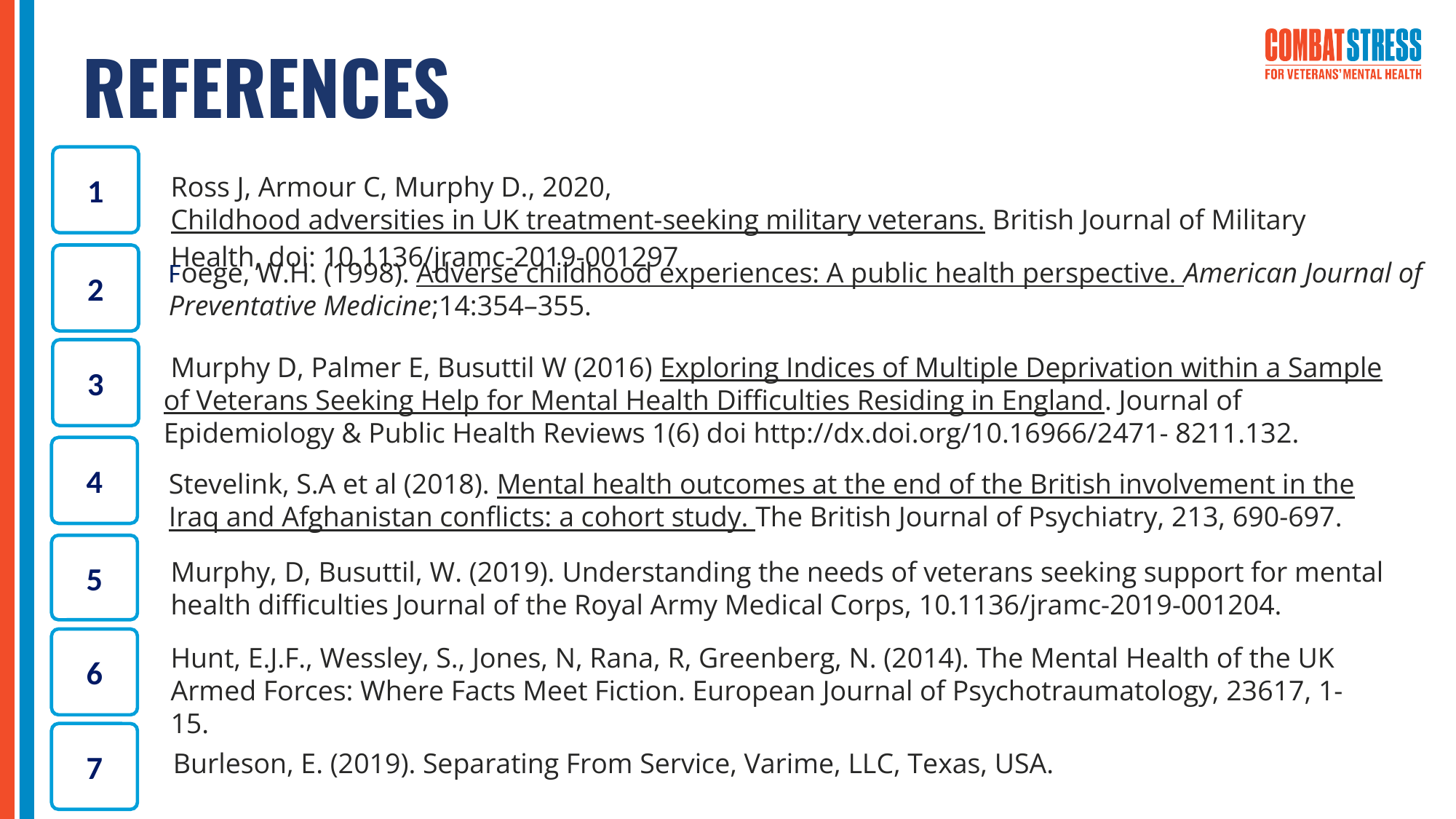

# REFERENCES
1
Ross J, Armour C, Murphy D., 2020, Childhood adversities in UK treatment-seeking military veterans. British Journal of Military Health, doi: 10.1136/jramc-2019-001297
2
Foege, W.H. (1998). Adverse childhood experiences: A public health perspective. American Journal of Preventative Medicine;14:354–355.
3
 Murphy D, Palmer E, Busuttil W (2016) Exploring Indices of Multiple Deprivation within a Sample of Veterans Seeking Help for Mental Health Difficulties Residing in England. Journal of Epidemiology & Public Health Reviews 1(6) doi http://dx.doi.org/10.16966/2471- 8211.132.
4
Stevelink, S.A et al (2018). Mental health outcomes at the end of the British involvement in the Iraq and Afghanistan conflicts: a cohort study. The British Journal of Psychiatry, 213, 690-697.
5
Murphy, D, Busuttil, W. (2019). Understanding the needs of veterans seeking support for mental health difficulties Journal of the Royal Army Medical Corps, 10.1136/jramc-2019-001204.
6
Hunt, E.J.F., Wessley, S., Jones, N, Rana, R, Greenberg, N. (2014). The Mental Health of the UK Armed Forces: Where Facts Meet Fiction. European Journal of Psychotraumatology, 23617, 1-15.
7
Burleson, E. (2019). Separating From Service, Varime, LLC, Texas, USA.